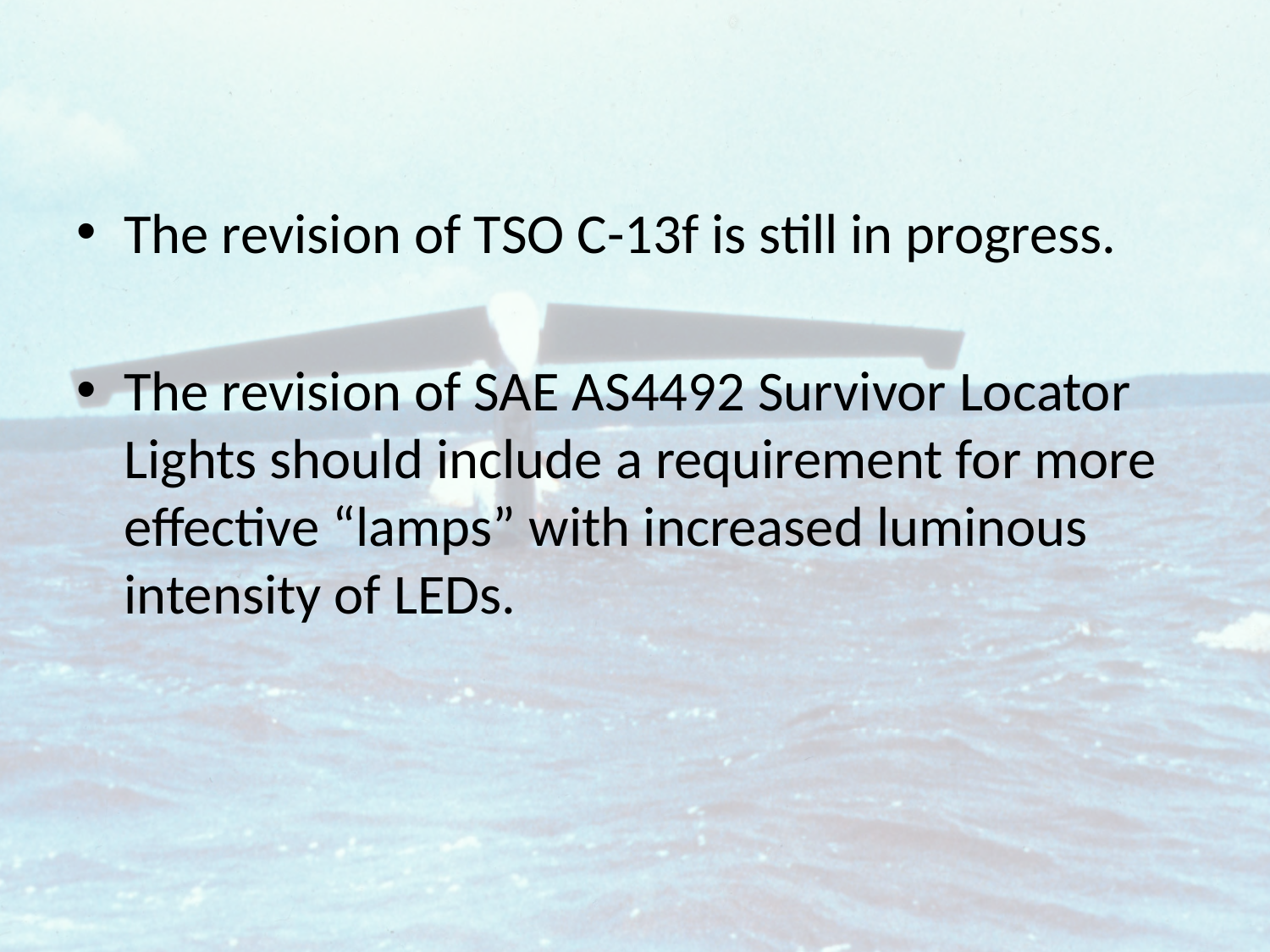

The revision of TSO C-13f is still in progress.

The revision of SAE AS4492 Survivor Locator Lights should include a requirement for more effective “lamps” with increased luminous intensity of LEDs.